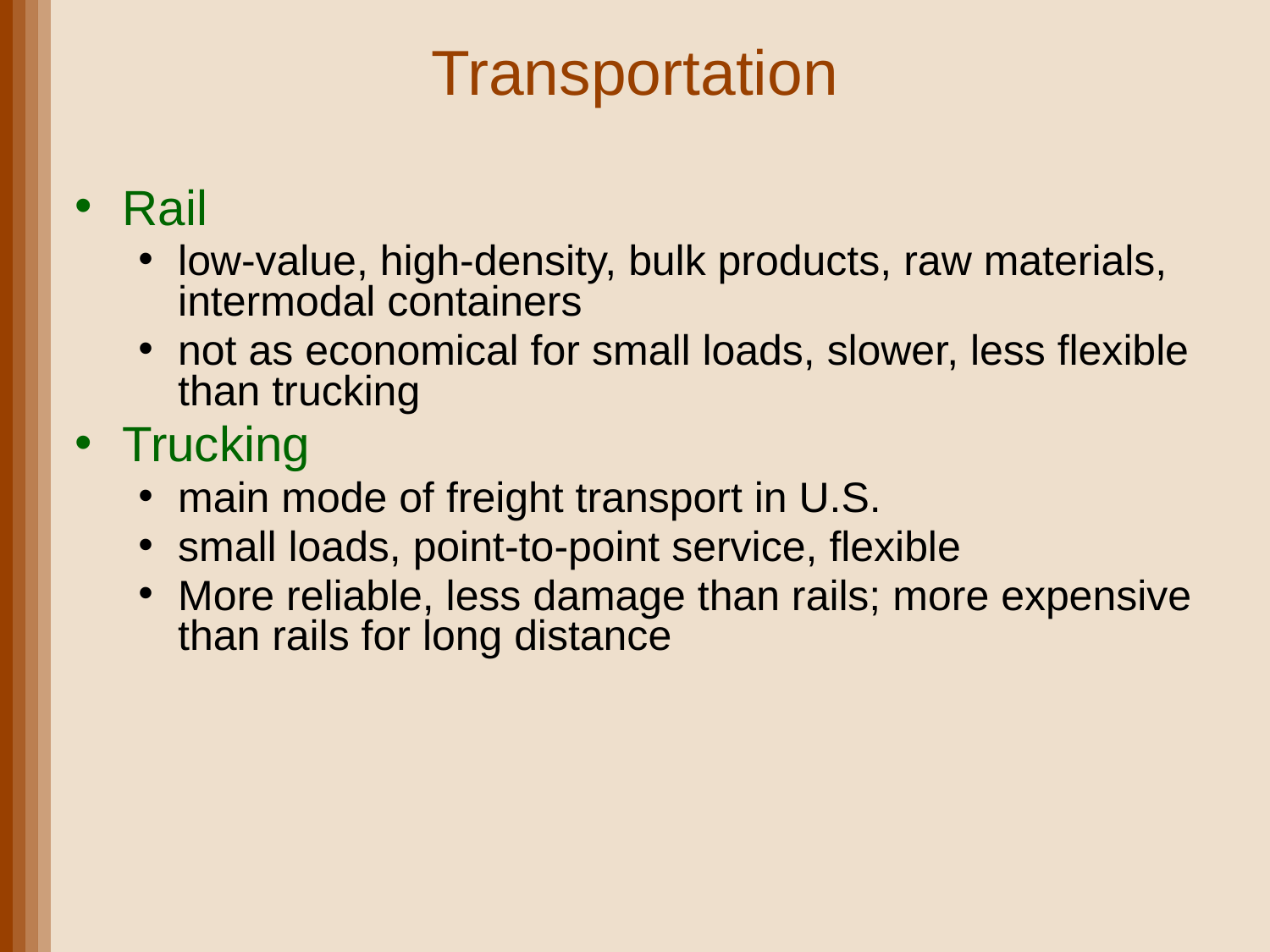

# Transportation
Rail
low-value, high-density, bulk products, raw materials, intermodal containers
not as economical for small loads, slower, less flexible than trucking
Trucking
main mode of freight transport in U.S.
small loads, point-to-point service, flexible
More reliable, less damage than rails; more expensive than rails for long distance